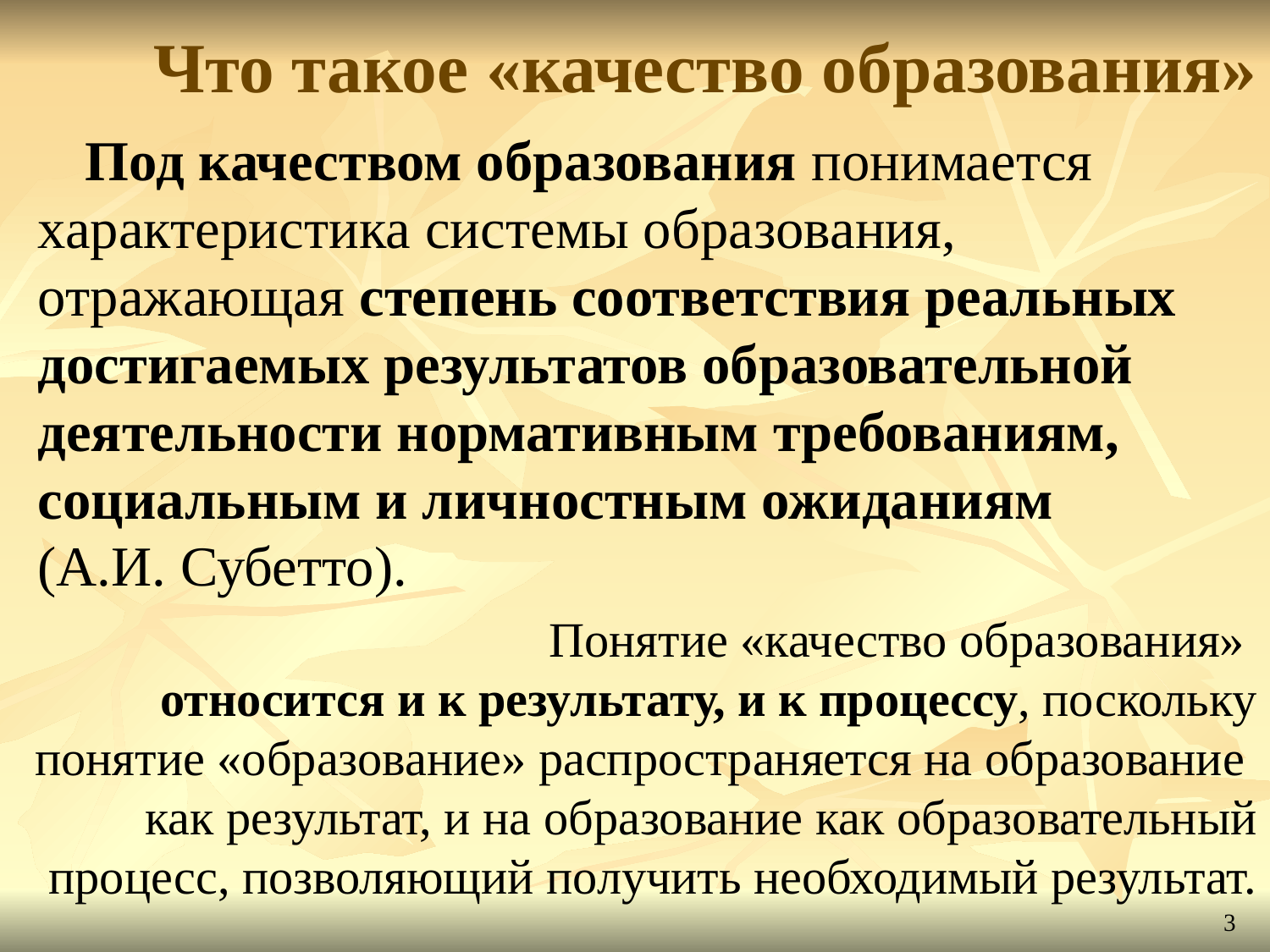

# Что такое «качество образования»
Под качеством образования понимается характеристика системы образования, отражающая степень соответствия реальных достигаемых результатов образовательной деятельности нормативным требованиям, социальным и личностным ожиданиям
(А.И. Субетто).
Понятие «качество образования»
относится и к результату, и к процессу, поскольку понятие «образование» распространяется на образование
как результат, и на образование как образовательный процесс, позволяющий получить необходимый результат.
3